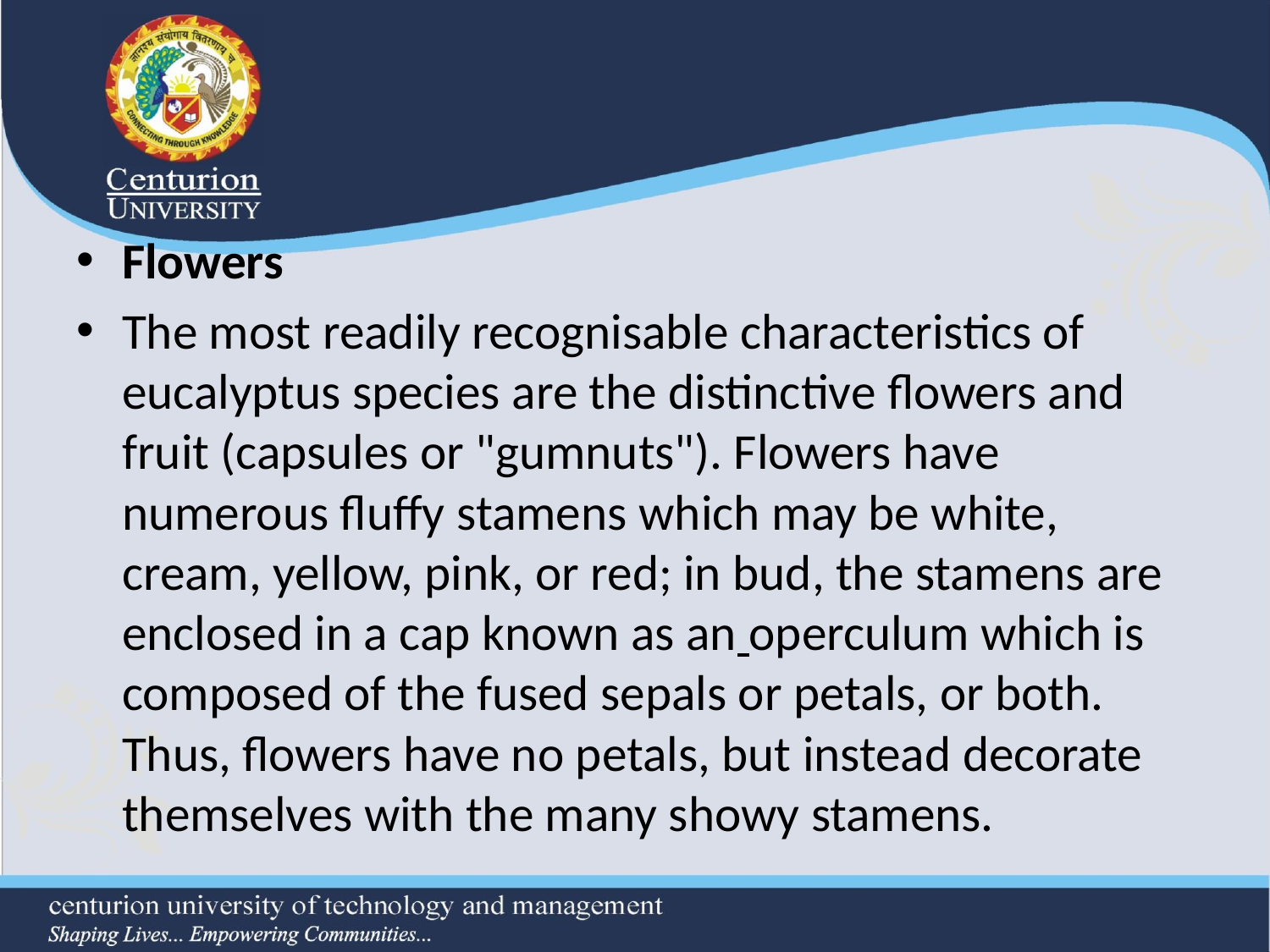

#
Flowers
The most readily recognisable characteristics of eucalyptus species are the distinctive flowers and fruit (capsules or "gumnuts"). Flowers have numerous fluffy stamens which may be white, cream, yellow, pink, or red; in bud, the stamens are enclosed in a cap known as an operculum which is composed of the fused sepals or petals, or both. Thus, flowers have no petals, but instead decorate themselves with the many showy stamens.